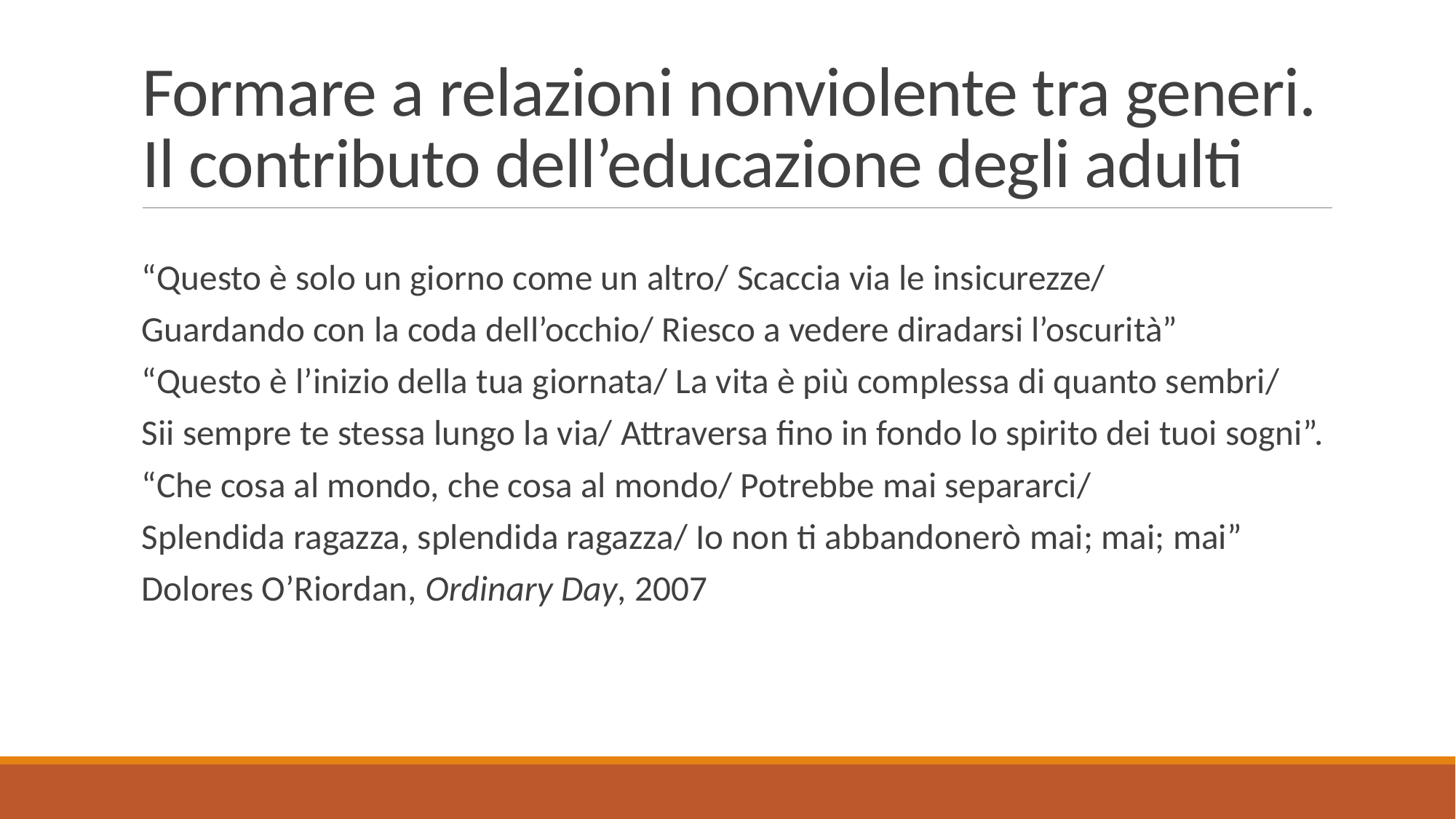

# Formare a relazioni nonviolente tra generi. Il contributo dell’educazione degli adulti

“Questo è solo un giorno come un altro/ Scaccia via le insicurezze/
Guardando con la coda dell’occhio/ Riesco a vedere diradarsi l’oscurità”
“Questo è l’inizio della tua giornata/ La vita è più complessa di quanto sembri/
Sii sempre te stessa lungo la via/ Attraversa fino in fondo lo spirito dei tuoi sogni”.
“Che cosa al mondo, che cosa al mondo/ Potrebbe mai separarci/
Splendida ragazza, splendida ragazza/ Io non ti abbandonerò mai; mai; mai”
Dolores O’Riordan, Ordinary Day, 2007